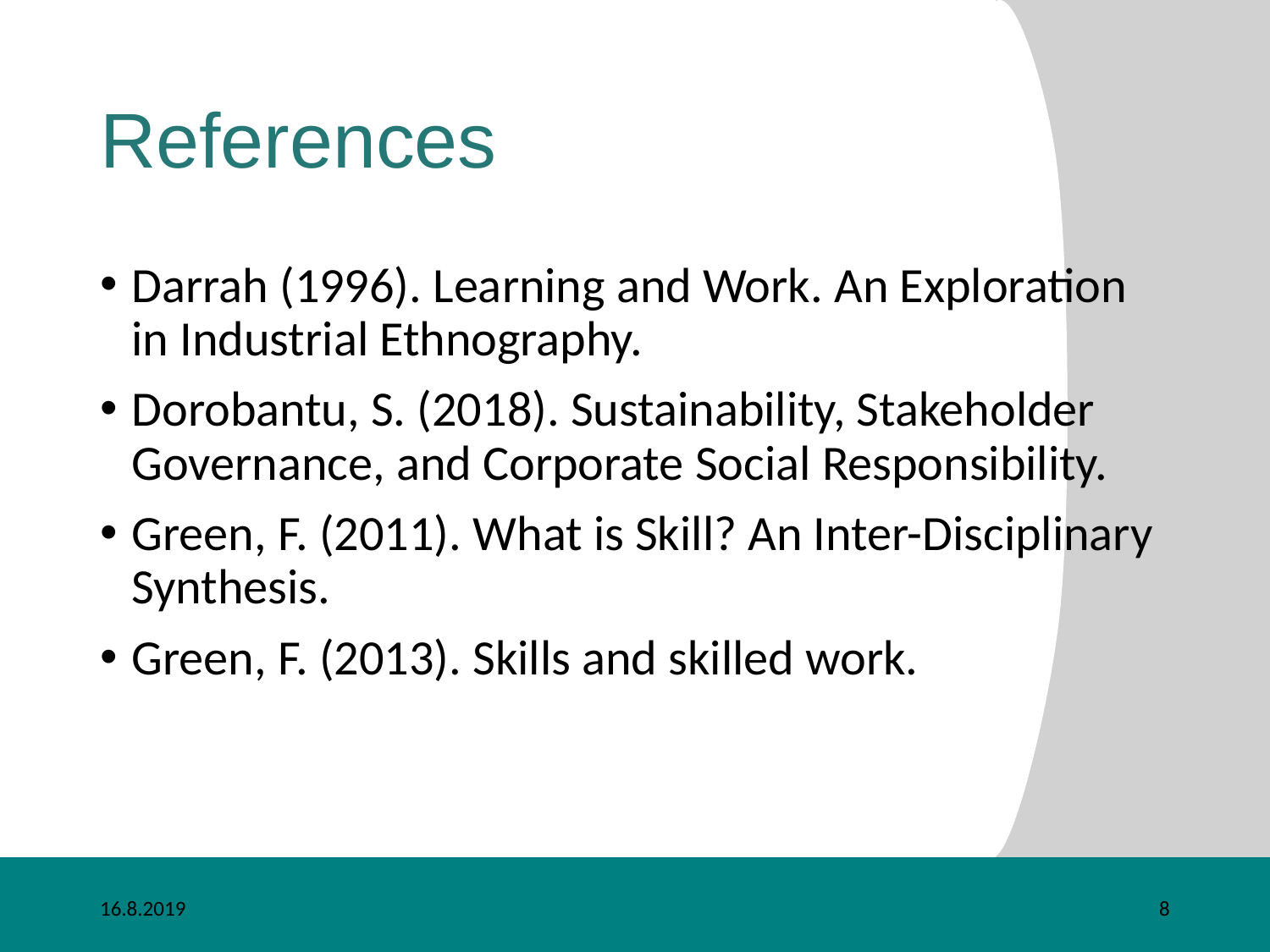

# References
Darrah (1996). Learning and Work. An Exploration in Industrial Ethnography.
Dorobantu, S. (2018). Sustainability, Stakeholder Governance, and Corporate Social Responsibility.
Green, F. (2011). What is Skill? An Inter-Disciplinary Synthesis.
Green, F. (2013). Skills and skilled work.

16.8.2019
8